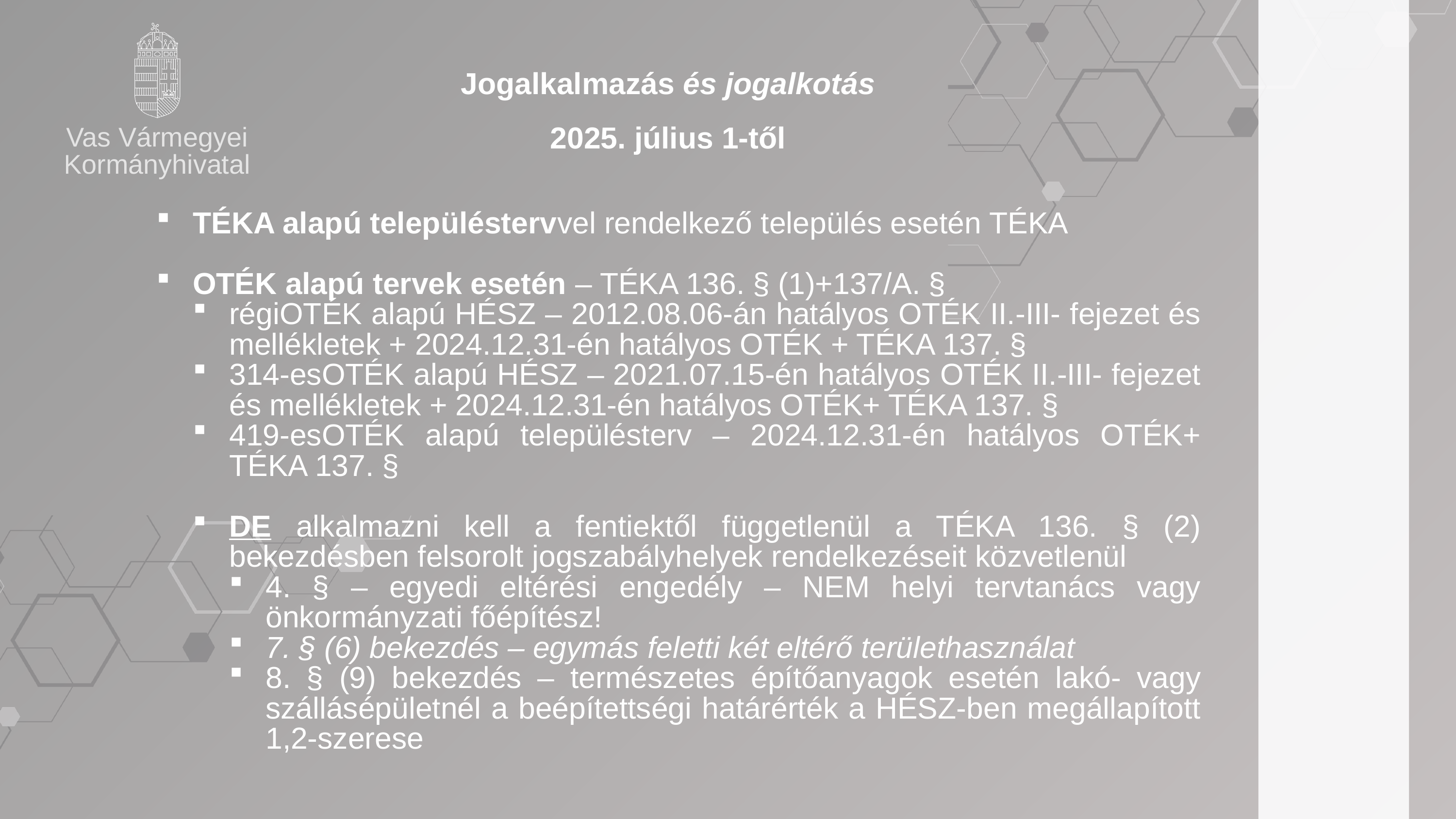

Jogalkalmazás és jogalkotás
2025. július 1-től
Vas Vármegyei Kormányhivatal

TÉKA alapú településtervvel rendelkező település esetén TÉKA

OTÉK alapú tervek esetén – TÉKA 136. § (1)+137/A. §
régiOTÉK alapú HÉSZ – 2012.08.06-án hatályos OTÉK II.-III- fejezet és mellékletek + 2024.12.31-én hatályos OTÉK + TÉKA 137. §
314-esOTÉK alapú HÉSZ – 2021.07.15-én hatályos OTÉK II.-III- fejezet és mellékletek + 2024.12.31-én hatályos OTÉK+ TÉKA 137. §
419-esOTÉK alapú településterv – 2024.12.31-én hatályos OTÉK+ TÉKA 137. §

DE alkalmazni kell a fentiektől függetlenül a TÉKA 136. § (2) bekezdésben felsorolt jogszabályhelyek rendelkezéseit közvetlenül
4. § – egyedi eltérési engedély – NEM helyi tervtanács vagy önkormányzati főépítész!
7. § (6) bekezdés – egymás feletti két eltérő területhasználat
8. § (9) bekezdés – természetes építőanyagok esetén lakó- vagy szállásépületnél a beépítettségi határérték a HÉSZ-ben megállapított 1,2-szerese